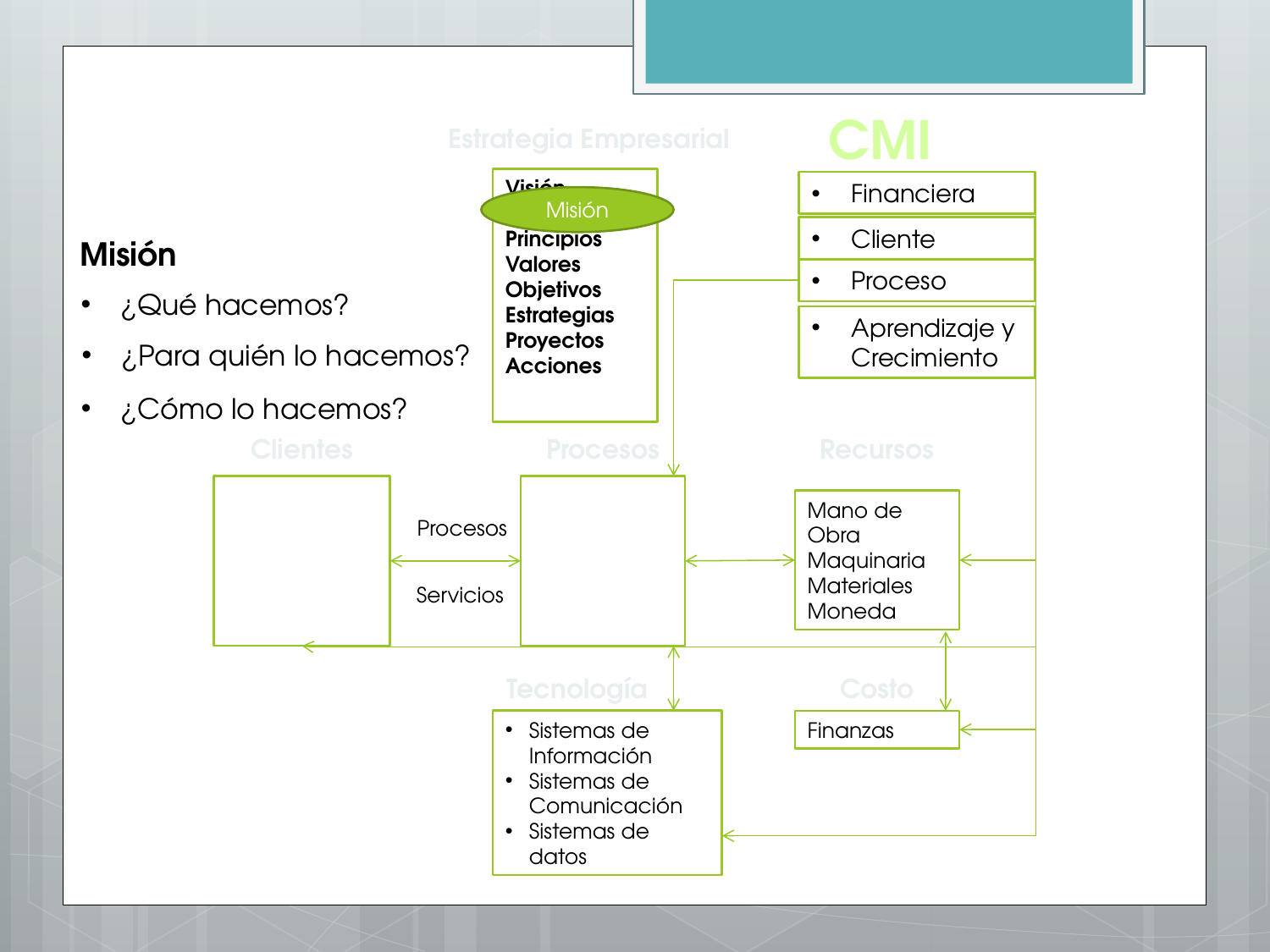

CMI
Estrategia Empresarial
Visión
Mision
Principios
Valores
Objetivos
Estrategias
Proyectos
Acciones

Financiera
Misión
Cliente
Misión
Proceso
¿Qué hacemos?
Aprendizaje y Crecimiento
¿Para quién lo hacemos?
¿Cómo lo hacemos?
Procesos
Clientes
Recursos

Mano de Obra
Maquinaria
Materiales
Moneda
Procesos
Servicios
Costo
Tecnología
Sistemas de Información
Sistemas de Comunicación
Sistemas de datos
Finanzas